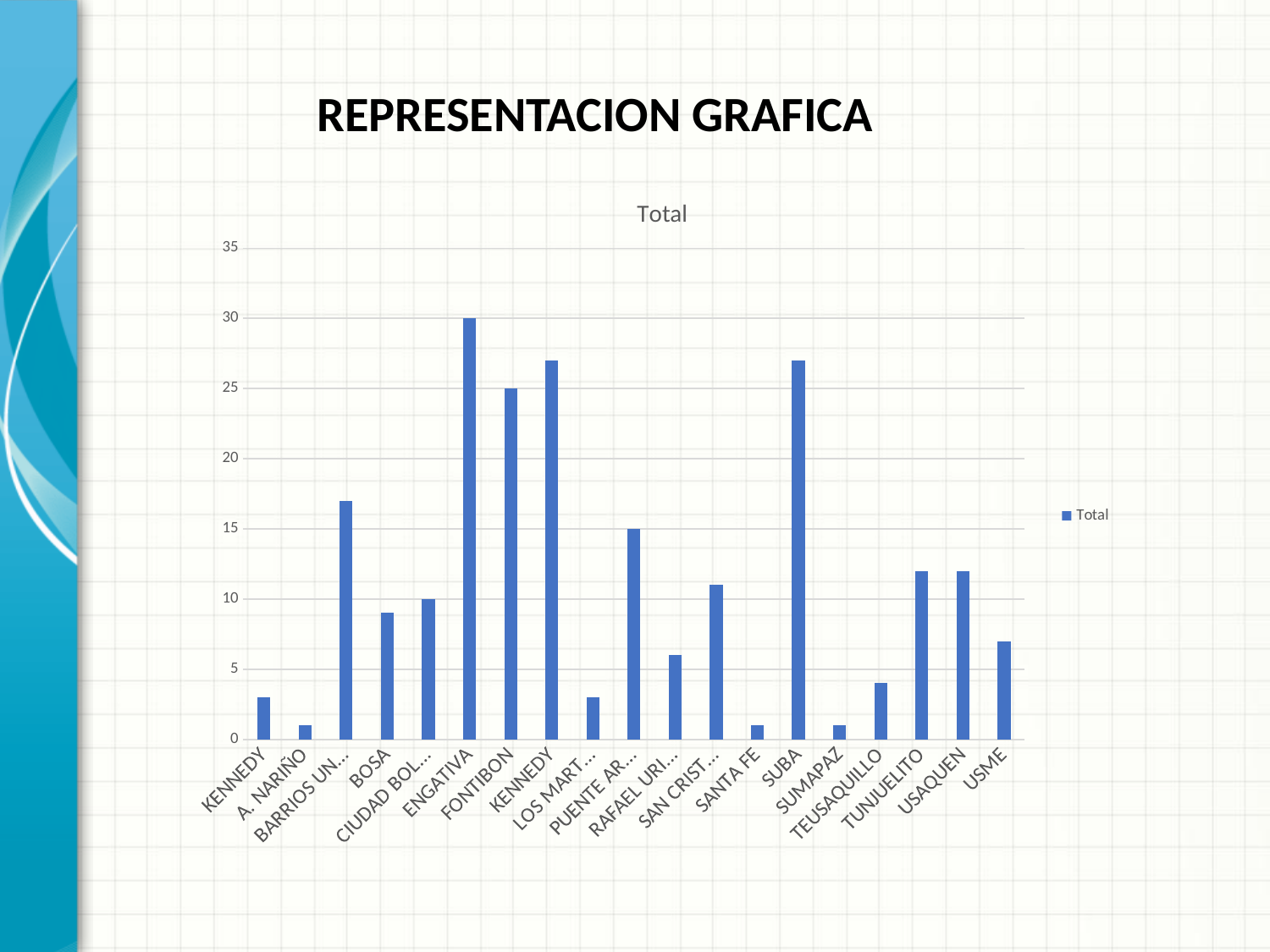

REPRESENTACION GRAFICA

### Chart:

| Category | Total |
|---|---|
|  KENNEDY | 3.0 |
| A. NARIÑO | 1.0 |
| BARRIOS UNIDOS | 17.0 |
| BOSA | 9.0 |
| CIUDAD BOLIVAR | 10.0 |
| ENGATIVA | 30.0 |
| FONTIBON | 25.0 |
| KENNEDY | 27.0 |
| LOS MARTIRES | 3.0 |
| PUENTE ARANDA | 15.0 |
| RAFAEL URIBE U | 6.0 |
| SAN CRISTOBAL | 11.0 |
| SANTA FE | 1.0 |
| SUBA | 27.0 |
| SUMAPAZ | 1.0 |
| TEUSAQUILLO | 4.0 |
| TUNJUELITO | 12.0 |
| USAQUEN | 12.0 |
| USME | 7.0 |